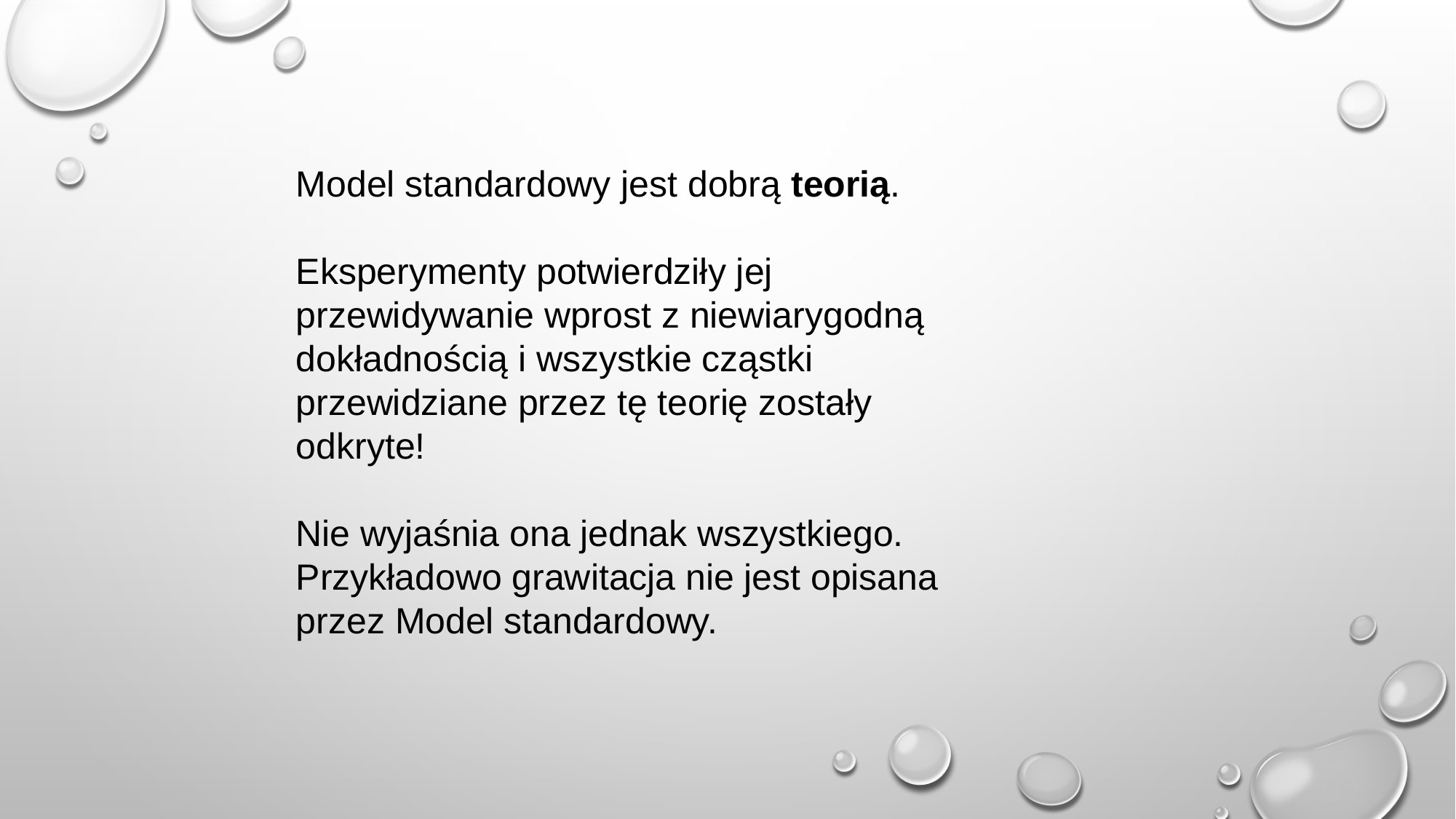

Model standardowy jest dobrą teorią.

Eksperymenty potwierdziły jej przewidywanie wprost z niewiarygodną dokładnością i wszystkie cząstki przewidziane przez tę teorię zostały odkryte!

Nie wyjaśnia ona jednak wszystkiego. Przykładowo grawitacja nie jest opisana przez Model standardowy.